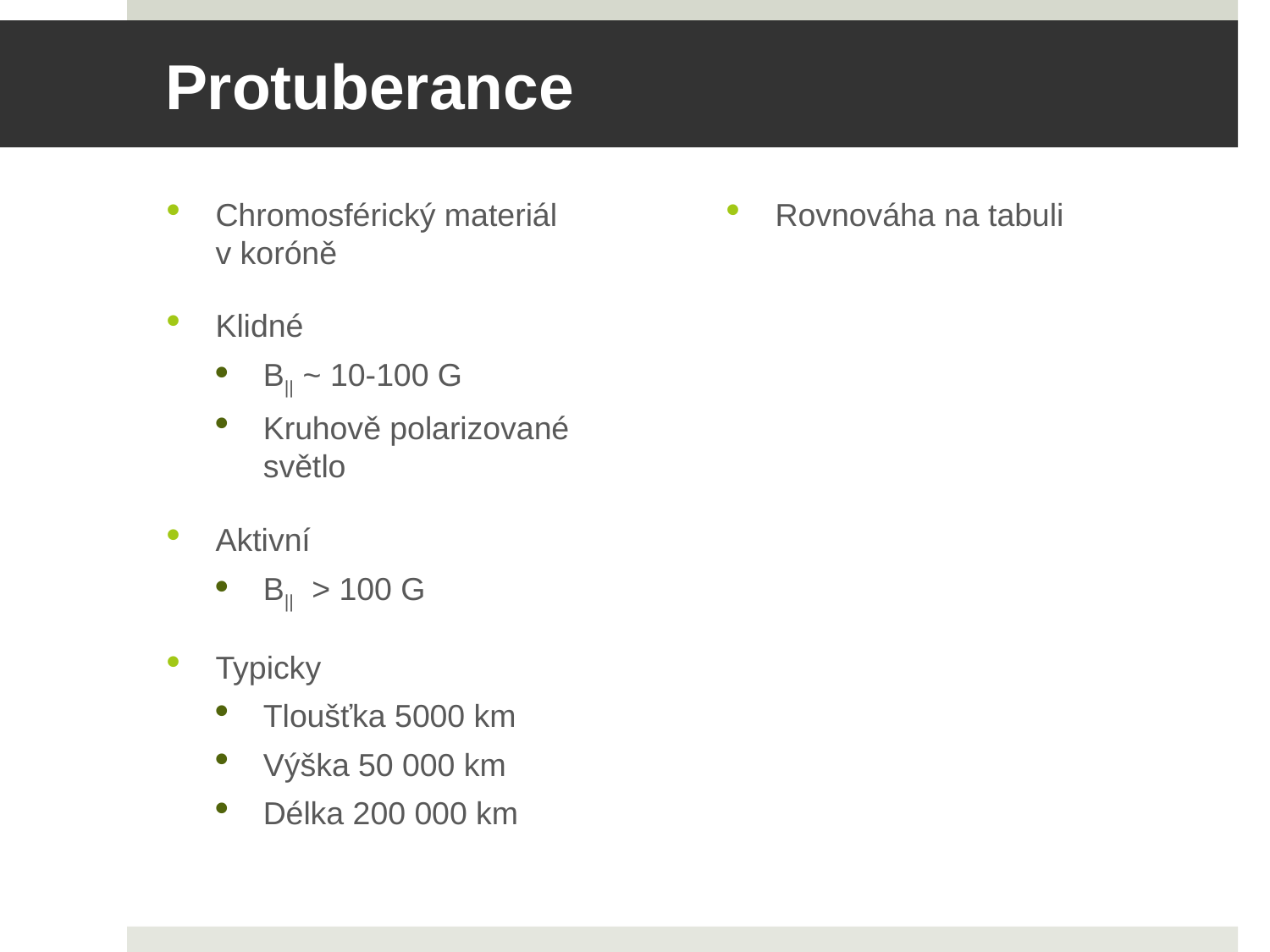

# Protuberance
Chromosférický materiál v koróně
Klidné
B|| ~ 10-100 G
Kruhově polarizované světlo
Aktivní
B||  > 100 G
Typicky
Tloušťka 5000 km
Výška 50 000 km
Délka 200 000 km

Rovnováha na tabuli